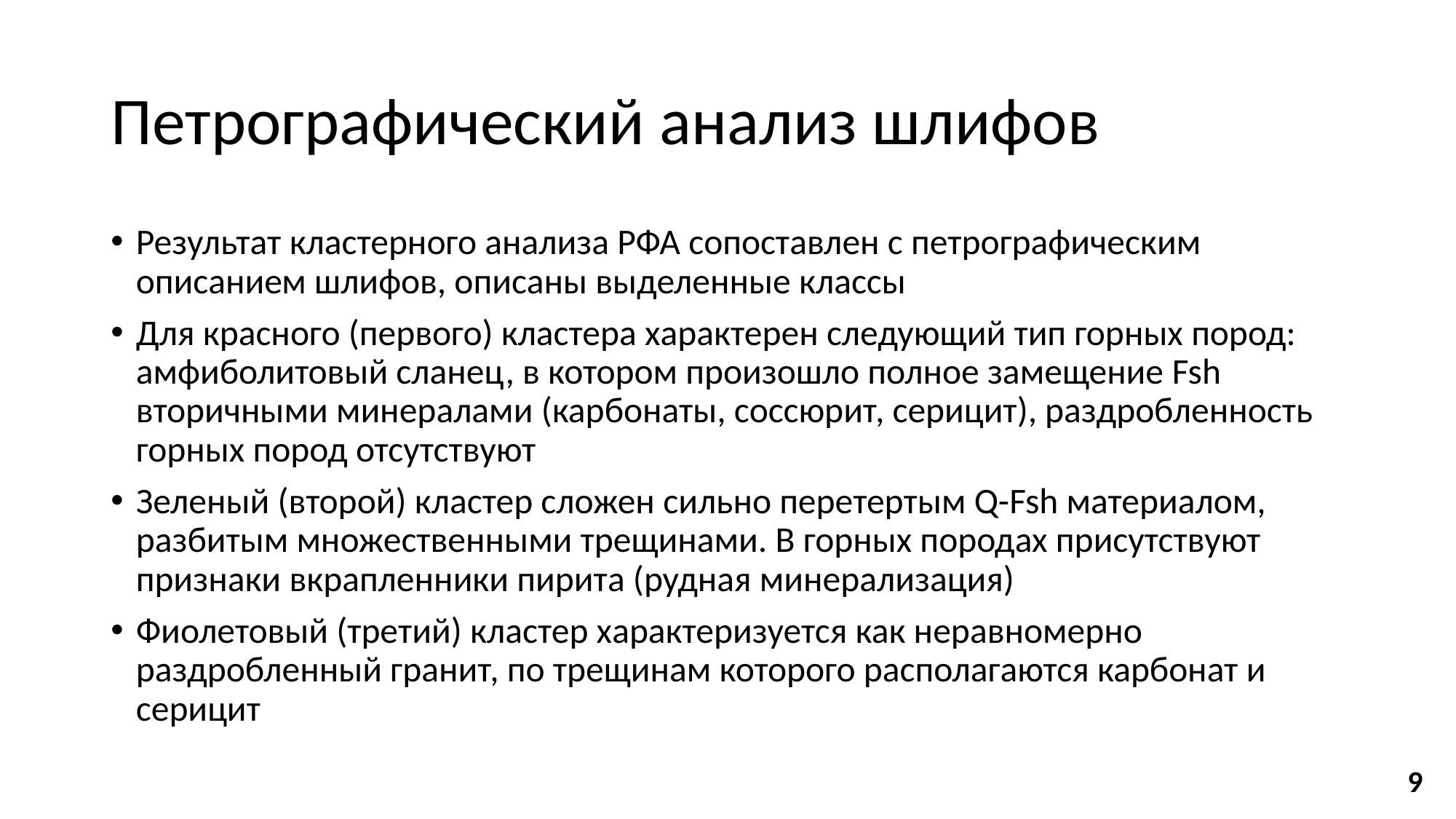

# Петрографический анализ шлифов
Результат кластерного анализа РФА сопоставлен с петрографическим описанием шлифов, описаны выделенные классы
Для красного (первого) кластера характерен следующий тип горных пород: амфиболитовый сланец, в котором произошло полное замещение Fsh вторичными минералами (карбонаты, соссюрит, серицит), раздробленность горных пород отсутствуют
Зеленый (второй) кластер сложен сильно перетертым Q-Fsh материалом, разбитым множественными трещинами. В горных породах присутствуют признаки вкрапленники пирита (рудная минерализация)
Фиолетовый (третий) кластер характеризуется как неравномерно раздробленный гранит, по трещинам которого располагаются карбонат и серицит
9